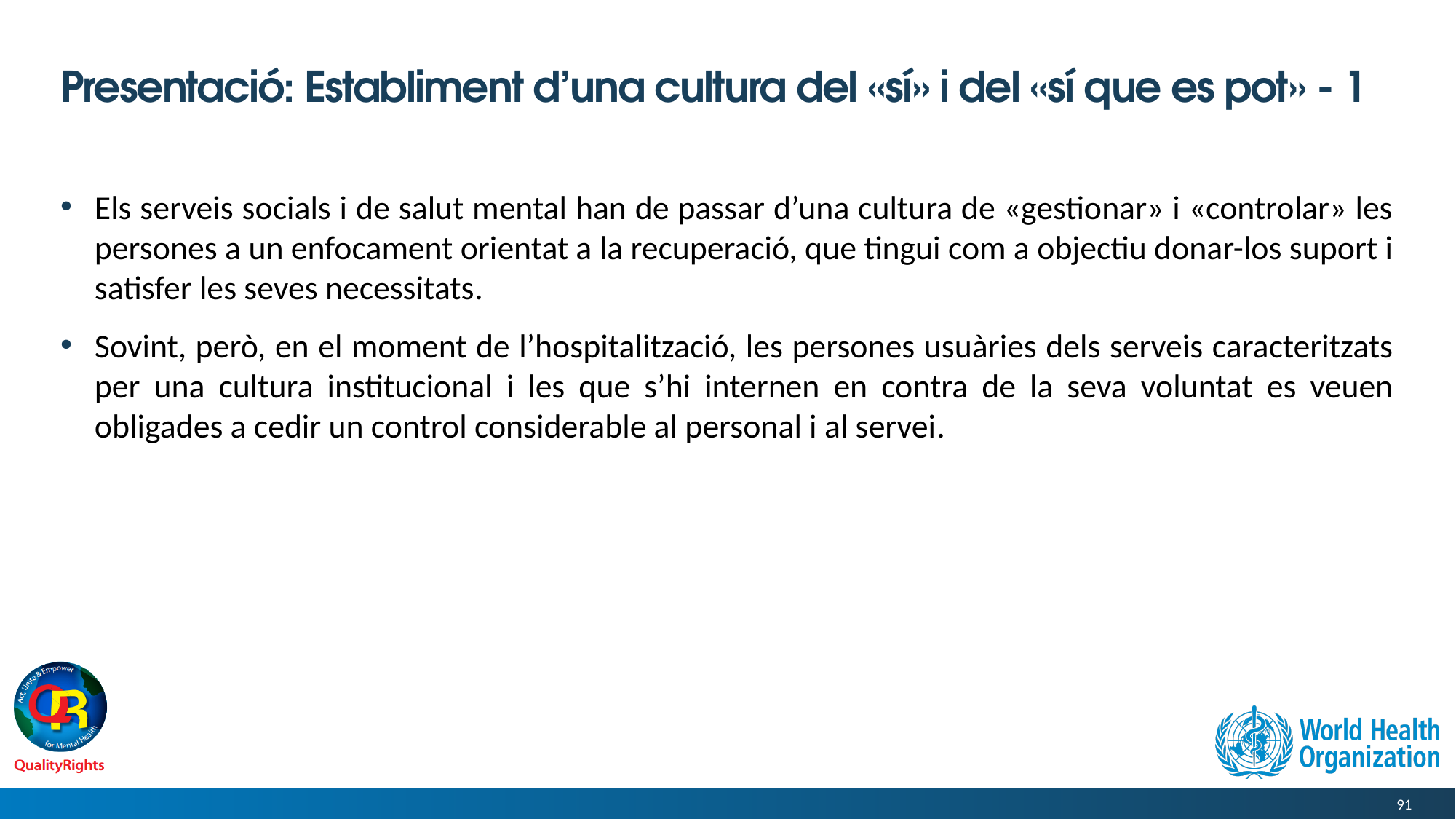

# Presentació: Establiment d’una cultura del «sí» i del «sí que es pot» - 1
Els serveis socials i de salut mental han de passar d’una cultura de «gestionar» i «controlar» les persones a un enfocament orientat a la recuperació, que tingui com a objectiu donar-los suport i satisfer les seves necessitats.
Sovint, però, en el moment de l’hospitalització, les persones usuàries dels serveis caracteritzats per una cultura institucional i les que s’hi internen en contra de la seva voluntat es veuen obligades a cedir un control considerable al personal i al servei.